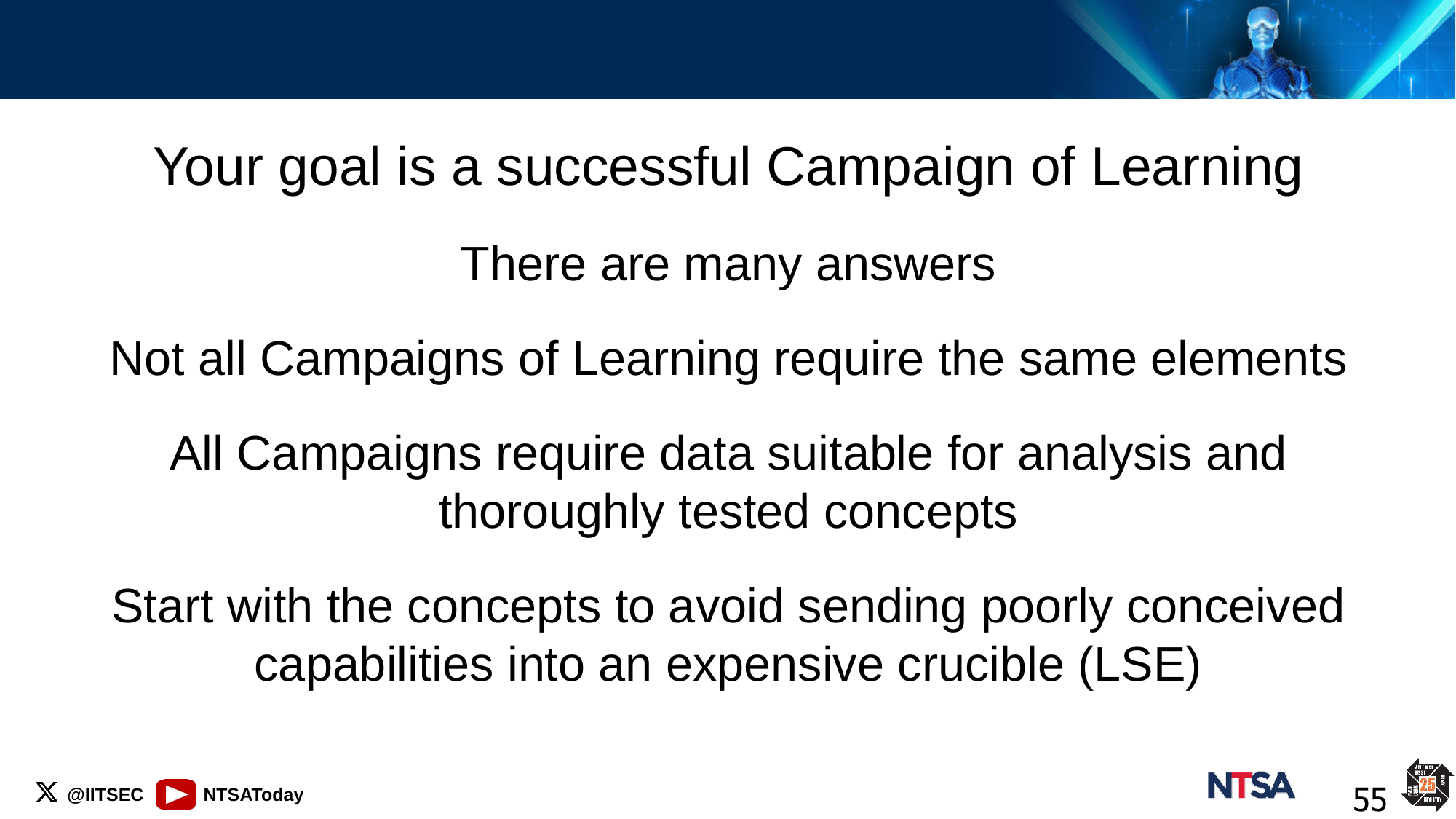

Your goal is a successful Campaign of Learning
There are many answers
Not all Campaigns of Learning require the same elements
All Campaigns require data suitable for analysis and thoroughly tested concepts
Start with the concepts to avoid sending poorly conceived capabilities into an expensive crucible (LSE)
55